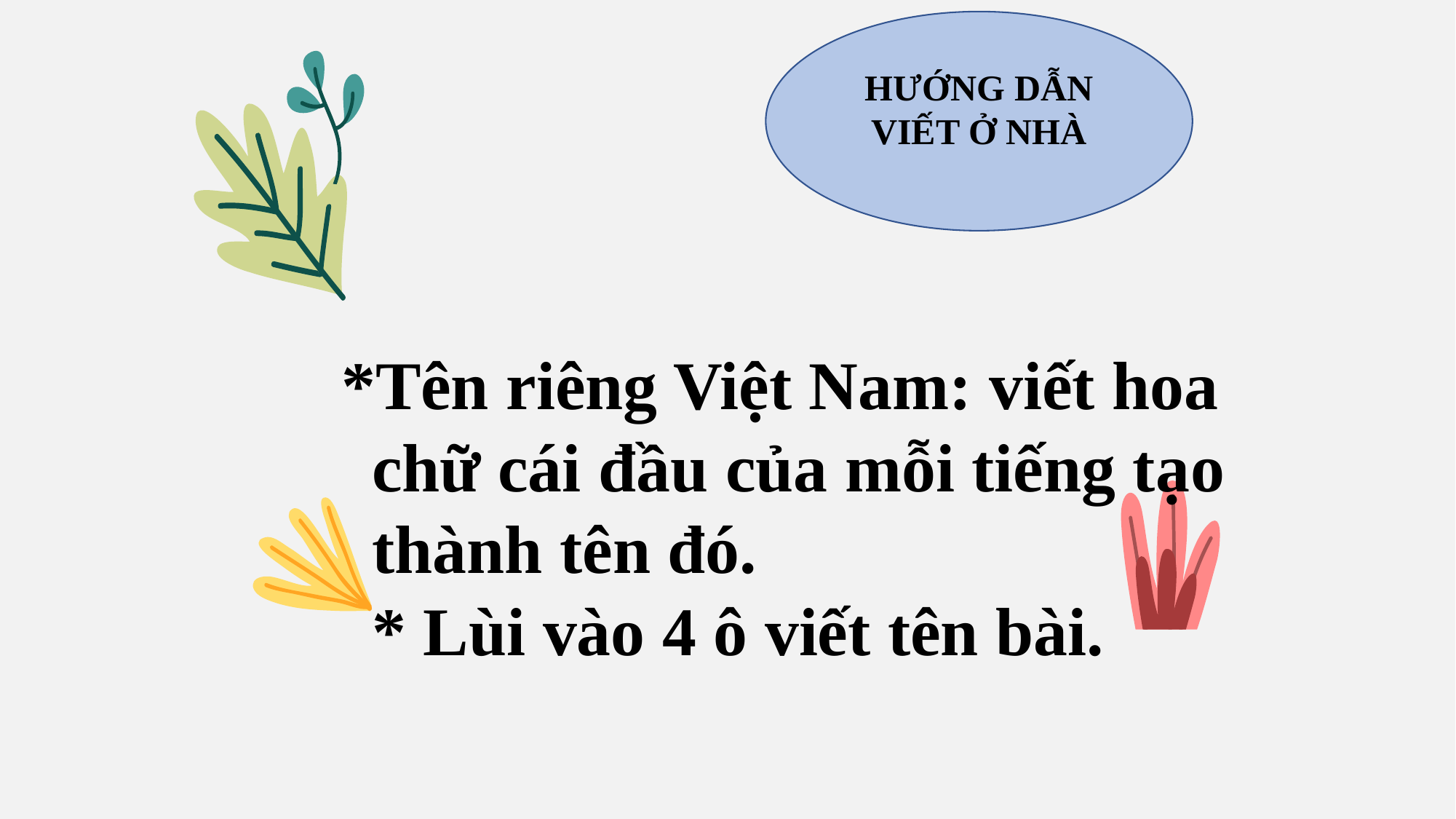

HƯỚNG DẪN VIẾT Ở NHÀ
*Tên riêng Việt Nam: viết hoa chữ cái đầu của mỗi tiếng tạo thành tên đó.
     * Lùi vào 4 ô viết tên bài.